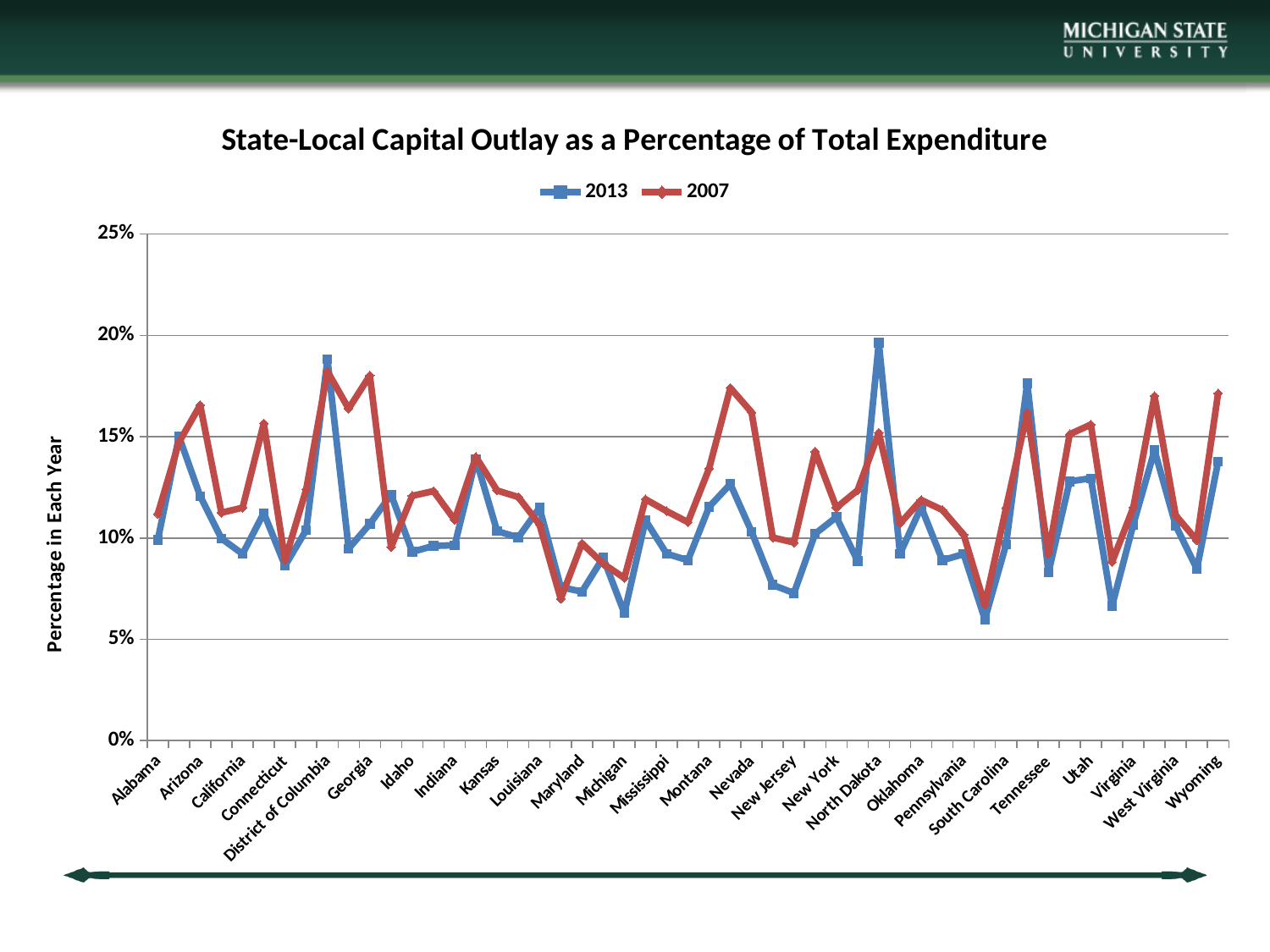

### Chart: State-Local Capital Outlay as a Percentage of Total Expenditure

| Category |  |  |
|---|---|---|
| Alabama | 0.0989958133390599 | 0.111908236768455 |
| Alaska | 0.150079760289103 | 0.147311463846249 |
| Arizona | 0.120639991611754 | 0.165618291978419 |
| Arkansas | 0.099770024437235 | 0.112463716888557 |
| California | 0.0921230457905003 | 0.114965106141352 |
| Colorado | 0.112339373043313 | 0.156632984698023 |
| Connecticut | 0.0863330122087348 | 0.0891201105279713 |
| Delaware | 0.103973390145776 | 0.124047794761644 |
| District of Columbia | 0.188218815914559 | 0.182239024853914 |
| Florida | 0.0947912364320491 | 0.163842839051331 |
| Georgia | 0.106908781525644 | 0.180227781052827 |
| Hawaii | 0.121389949244621 | 0.0954745007646482 |
| Idaho | 0.093160344230211 | 0.120816958839226 |
| Illinois | 0.0961051312071417 | 0.123146727071065 |
| Indiana | 0.0964196894267535 | 0.108883748069786 |
| Iowa | 0.139016734310208 | 0.139996411241976 |
| Kansas | 0.103362075241915 | 0.123438336086093 |
| Kentucky | 0.100275691270049 | 0.120217591144687 |
| Louisiana | 0.114917651043439 | 0.10668181867675 |
| Maine | 0.0757562376317785 | 0.0699459545651563 |
| Maryland | 0.0734973682085306 | 0.0973439154065787 |
| Massachusetts | 0.0903100488642054 | 0.0873378038819012 |
| Michigan | 0.0629000440252266 | 0.080261290124755 |
| Minnesota | 0.108730256036692 | 0.119101230423812 |
| Mississippi | 0.092188239513796 | 0.113237768850781 |
| Missouri | 0.0890096946219927 | 0.107825826962402 |
| Montana | 0.115383183509864 | 0.134384361699227 |
| Nebraska | 0.126624534790024 | 0.174121015782095 |
| Nevada | 0.103139368610695 | 0.162095034038111 |
| New Hampshire | 0.0768459895861059 | 0.100242546803073 |
| New Jersey | 0.0727744512447199 | 0.0977641597480835 |
| New Mexico | 0.102076079791012 | 0.142683495601783 |
| New York | 0.110311176176245 | 0.114965966626092 |
| North Carolina | 0.0886954745261905 | 0.123560153081971 |
| North Dakota | 0.196371625628152 | 0.152022648235231 |
| Ohio | 0.0922299529748063 | 0.107152646582594 |
| Oklahoma | 0.115284511269672 | 0.118755554804459 |
| Oregon | 0.0889763990918107 | 0.113855835361794 |
| Pennsylvania | 0.0920655927506504 | 0.10167619406821 |
| Rhode Island | 0.059875276582563 | 0.0669736610377373 |
| South Carolina | 0.0967607005502248 | 0.114863641768707 |
| South Dakota | 0.176437906342792 | 0.161822109799842 |
| Tennessee | 0.0828794268179704 | 0.0922940078824649 |
| Texas | 0.127966792835339 | 0.151210935046235 |
| Utah | 0.129478311195756 | 0.156011692252812 |
| Vermont | 0.0665146302895225 | 0.0881504111984558 |
| Virginia | 0.106632420157624 | 0.115049521038813 |
| Washington | 0.143309723787814 | 0.170121994619415 |
| West Virginia | 0.106154945103717 | 0.111154372667118 |
| Wisconsin | 0.0846872762110951 | 0.0988615100874155 |
| Wyoming | 0.137694122252512 | 0.171419407502397 |